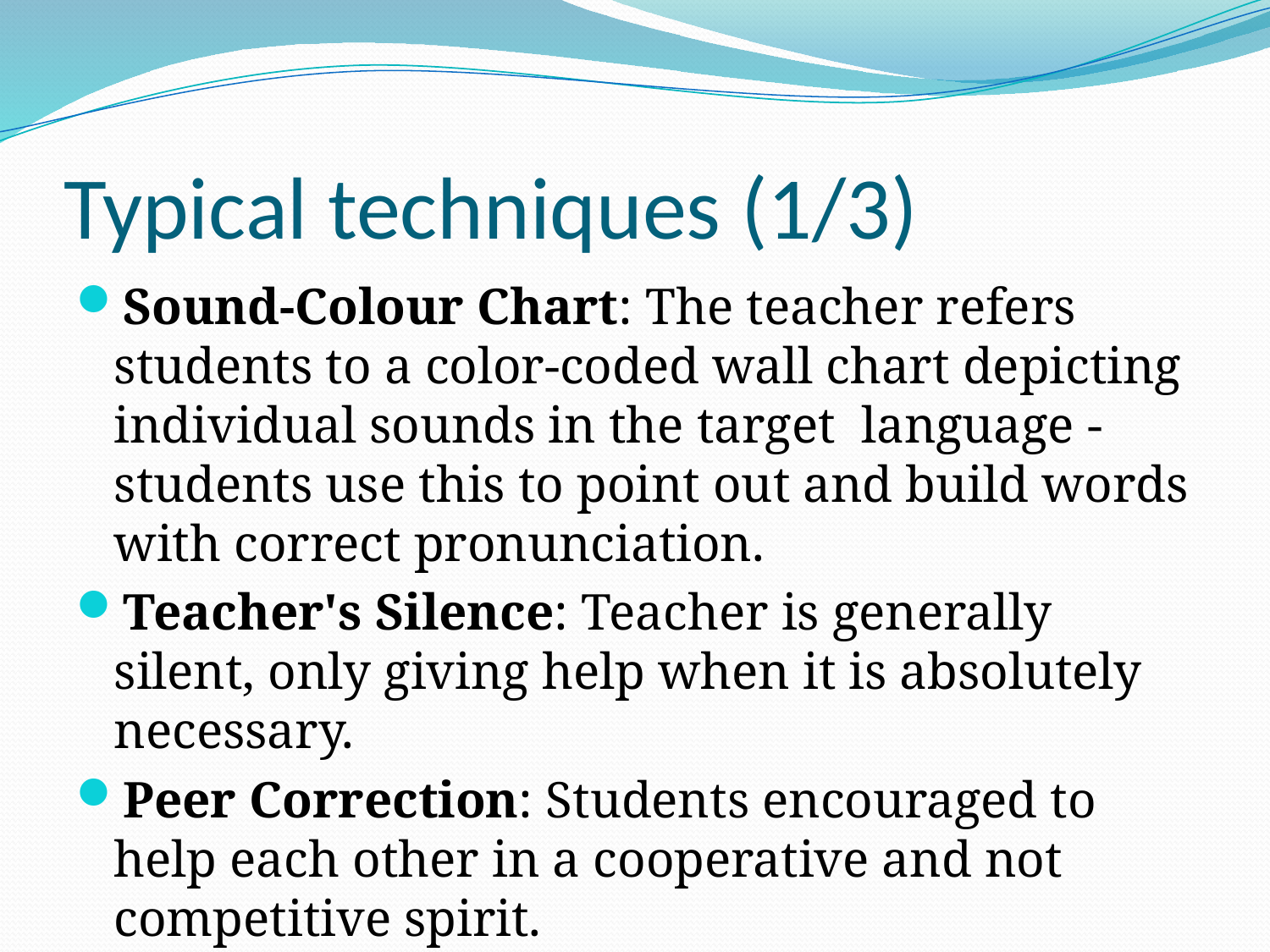

# Typical techniques (1/3)
Sound-Colour Chart: The teacher refers students to a color-coded wall chart depicting individual sounds in the target  language - students use this to point out and build words with correct pronunciation.
Teacher's Silence: Teacher is generally silent, only giving help when it is absolutely necessary.
Peer Correction: Students encouraged to help each other in a cooperative and not competitive spirit.